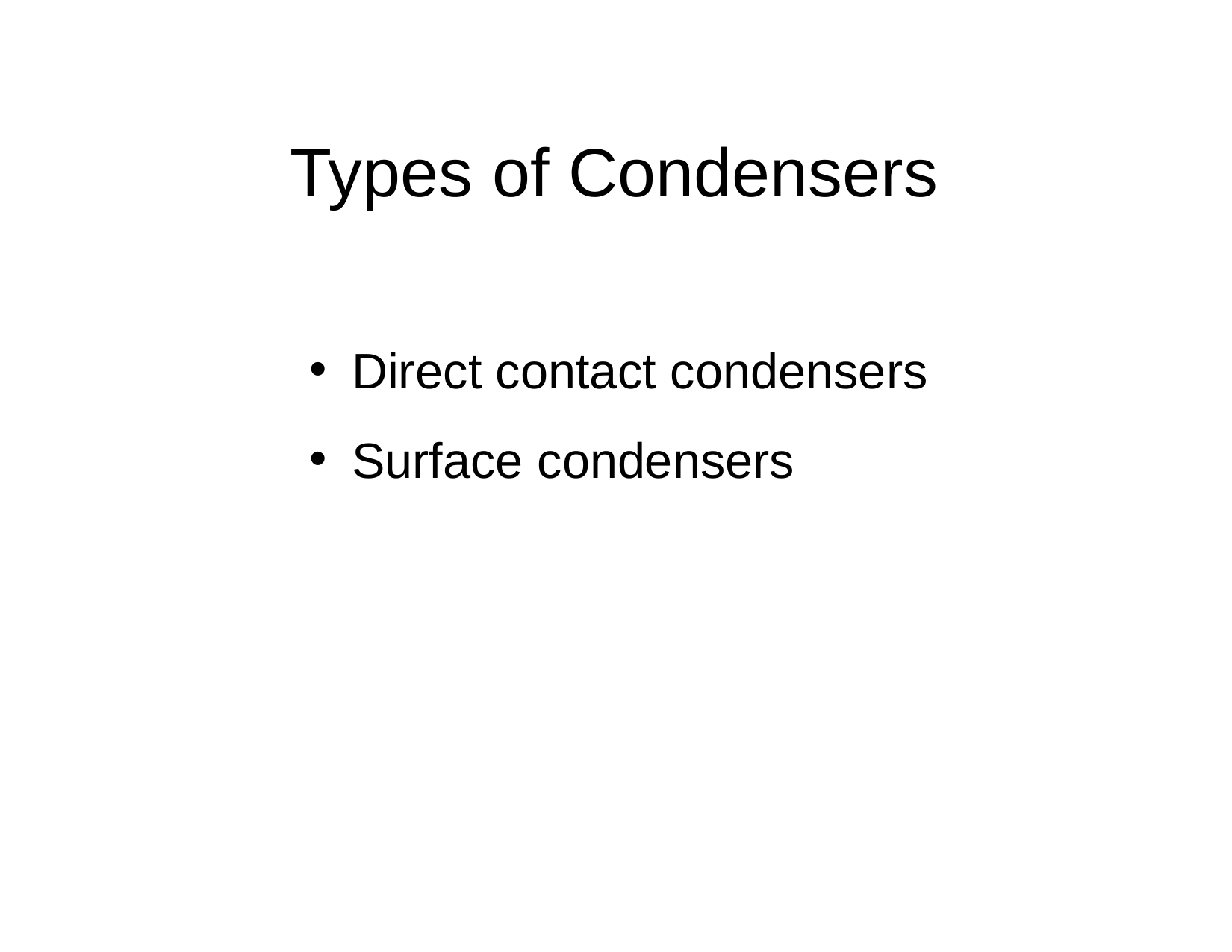

# Types of Condensers
Direct contact condensers
Surface condensers